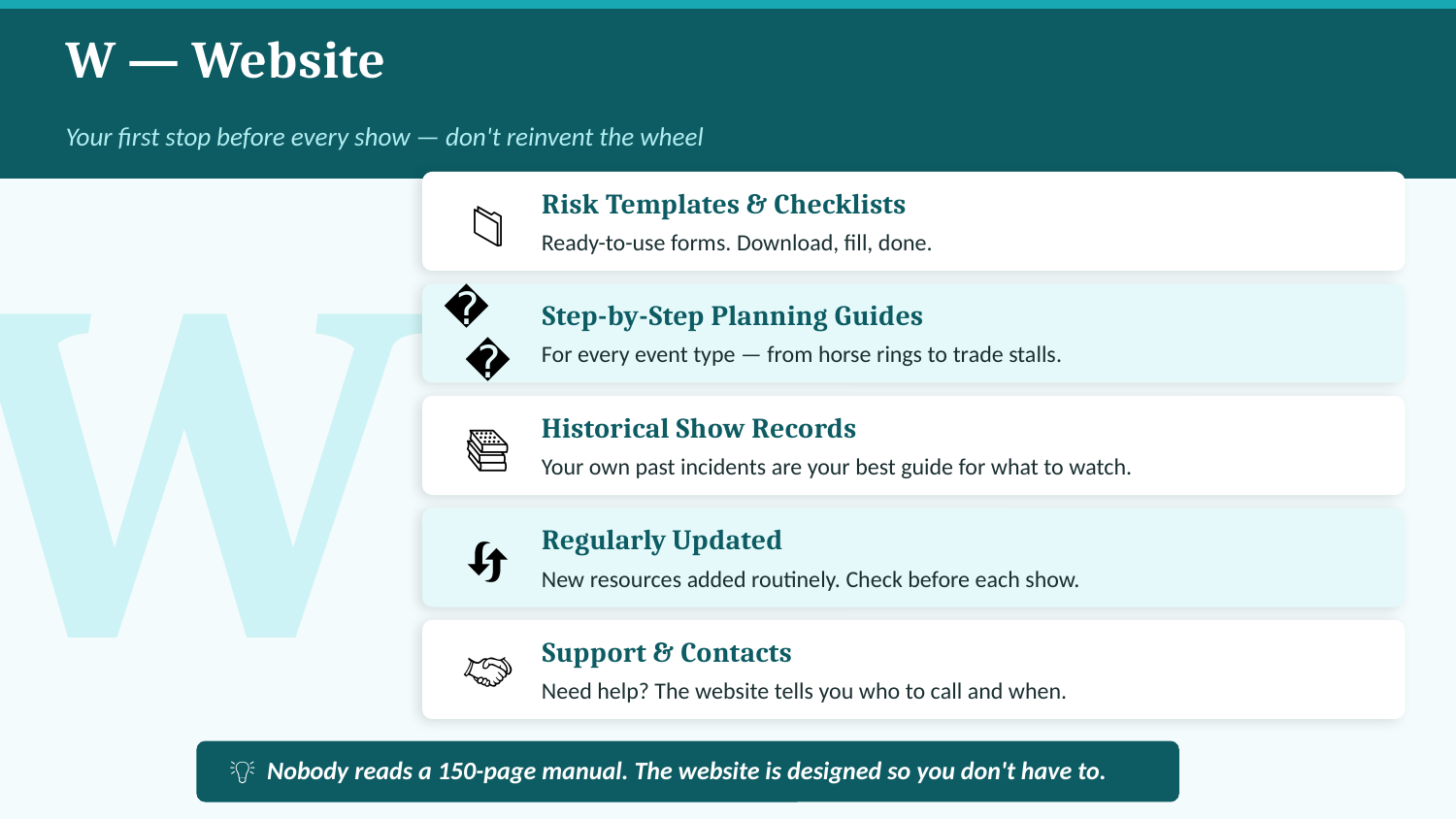

W — Website
Your first stop before every show — don't reinvent the wheel
W

📁
Risk Templates & Checklists
Ready-to-use forms. Download, fill, done.

🗺️
Step-by-Step Planning Guides
For every event type — from horse rings to trade stalls.

📚
Historical Show Records
Your own past incidents are your best guide for what to watch.

🔄
Regularly Updated
New resources added routinely. Check before each show.

🤝
Support & Contacts
Need help? The website tells you who to call and when.

💡  Nobody reads a 150-page manual. The website is designed so you don't have to.